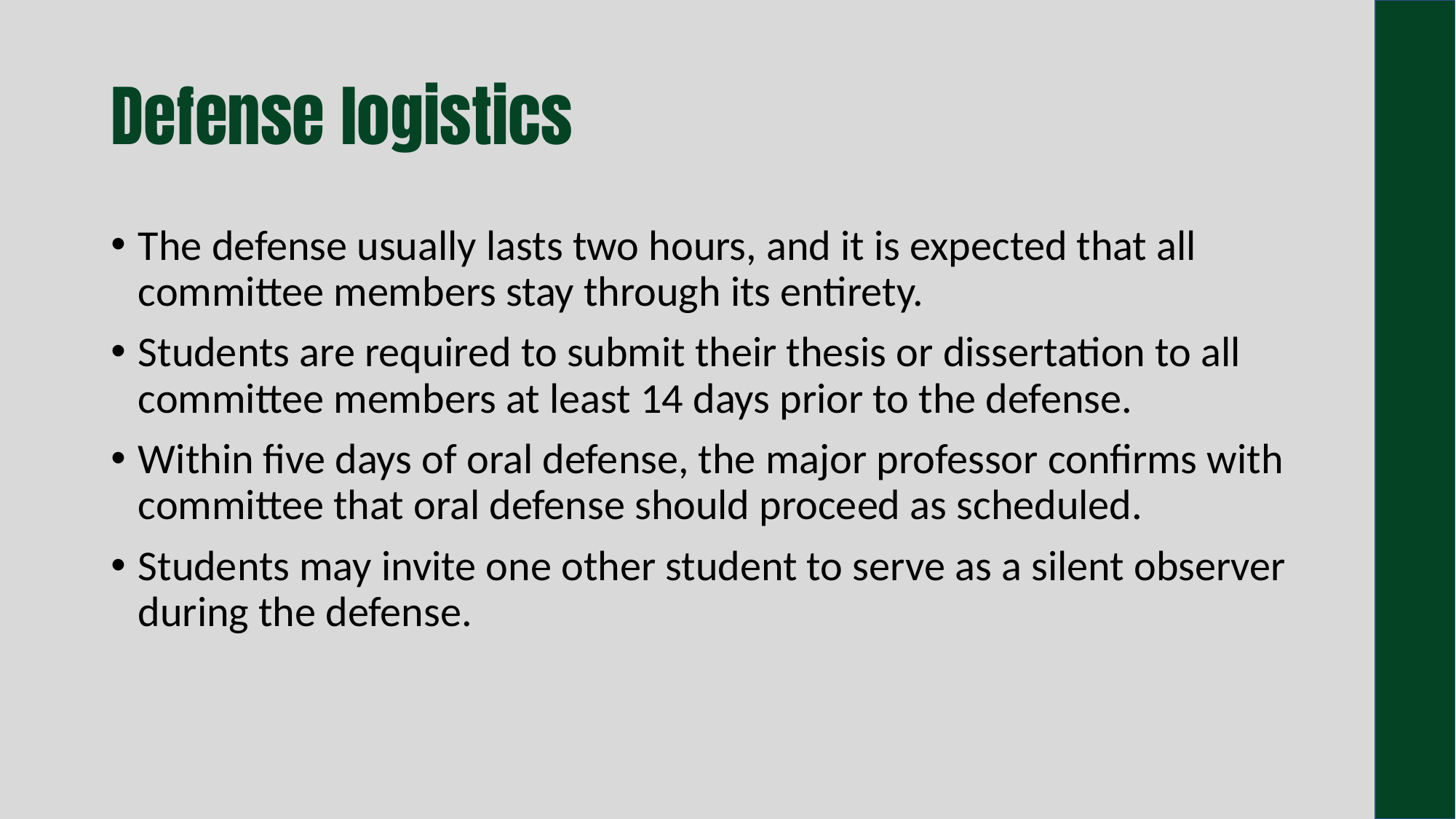

# Defense logistics
The defense usually lasts two hours, and it is expected that all committee members stay through its entirety.
Students are required to submit their thesis or dissertation to all committee members at least 14 days prior to the defense.
Within five days of oral defense, the major professor confirms with committee that oral defense should proceed as scheduled.
Students may invite one other student to serve as a silent observer during the defense.